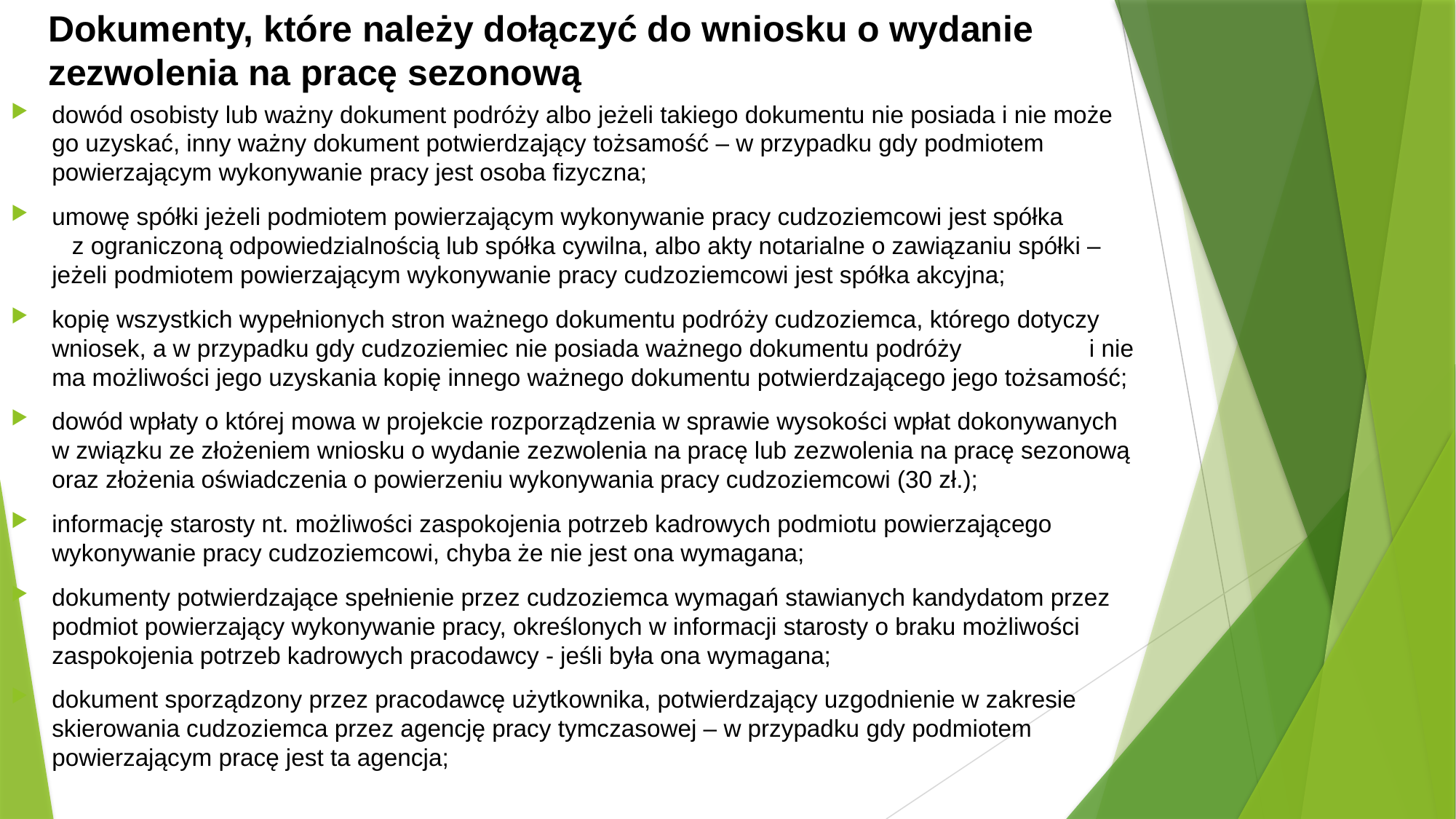

# Dokumenty, które należy dołączyć do wniosku o wydanie zezwolenia na pracę sezonową
dowód osobisty lub ważny dokument podróży albo jeżeli takiego dokumentu nie posiada i nie może go uzyskać, inny ważny dokument potwierdzający tożsamość – w przypadku gdy podmiotem powierzającym wykonywanie pracy jest osoba fizyczna;
umowę spółki jeżeli podmiotem powierzającym wykonywanie pracy cudzoziemcowi jest spółka              z ograniczoną odpowiedzialnością lub spółka cywilna, albo akty notarialne o zawiązaniu spółki – jeżeli podmiotem powierzającym wykonywanie pracy cudzoziemcowi jest spółka akcyjna;
kopię wszystkich wypełnionych stron ważnego dokumentu podróży cudzoziemca, którego dotyczy wniosek, a w przypadku gdy cudzoziemiec nie posiada ważnego dokumentu podróży                   i nie ma możliwości jego uzyskania kopię innego ważnego dokumentu potwierdzającego jego tożsamość;
dowód wpłaty o której mowa w projekcie rozporządzenia w sprawie wysokości wpłat dokonywanych  w związku ze złożeniem wniosku o wydanie zezwolenia na pracę lub zezwolenia na pracę sezonową oraz złożenia oświadczenia o powierzeniu wykonywania pracy cudzoziemcowi (30 zł.);
informację starosty nt. możliwości zaspokojenia potrzeb kadrowych podmiotu powierzającego wykonywanie pracy cudzoziemcowi, chyba że nie jest ona wymagana;
dokumenty potwierdzające spełnienie przez cudzoziemca wymagań stawianych kandydatom przez podmiot powierzający wykonywanie pracy, określonych w informacji starosty o braku możliwości zaspokojenia potrzeb kadrowych pracodawcy - jeśli była ona wymagana;
dokument sporządzony przez pracodawcę użytkownika, potwierdzający uzgodnienie w zakresie skierowania cudzoziemca przez agencję pracy tymczasowej – w przypadku gdy podmiotem powierzającym pracę jest ta agencja;